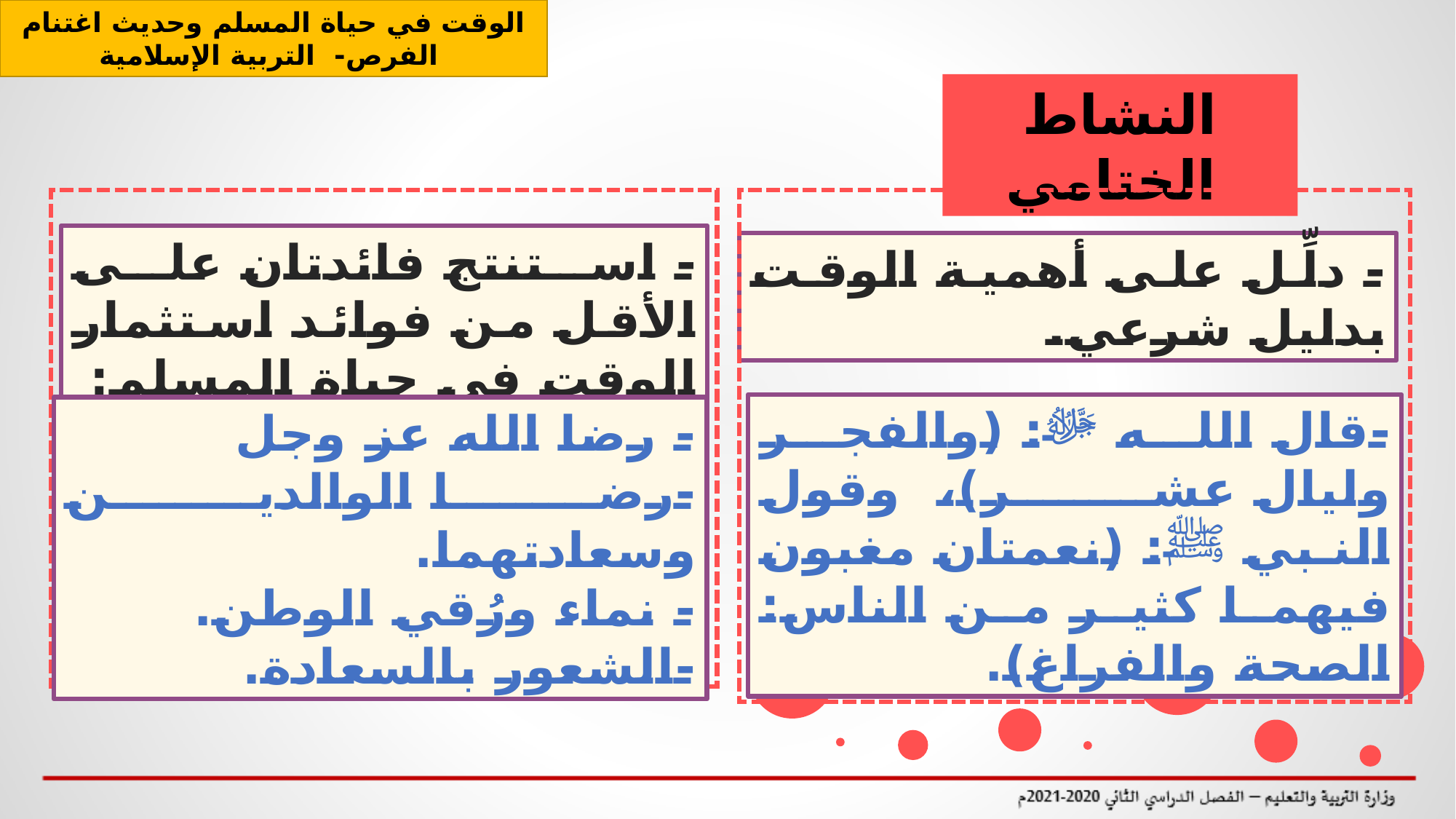

الوقت في حياة المسلم وحديث اغتنام الفرص-  التربية الإسلامية
النشاط الختامي

- استنتج فائدتان على الأقل من فوائد استثمار الوقت في حياة المسلم:
- دلِّل على أهمية الوقت بدليل شرعي.
-قال الله ﷻ: (والفجر وليال عشر)،  وقول النبي ﷺ: (نعمتان مغبون فيهما كثير من الناس: الصحة والفراغ).
- رضا الله عز وجل
-رضا الوالدين وسعادتهما.
- نماء ورُقي الوطن.
-الشعور بالسعادة.